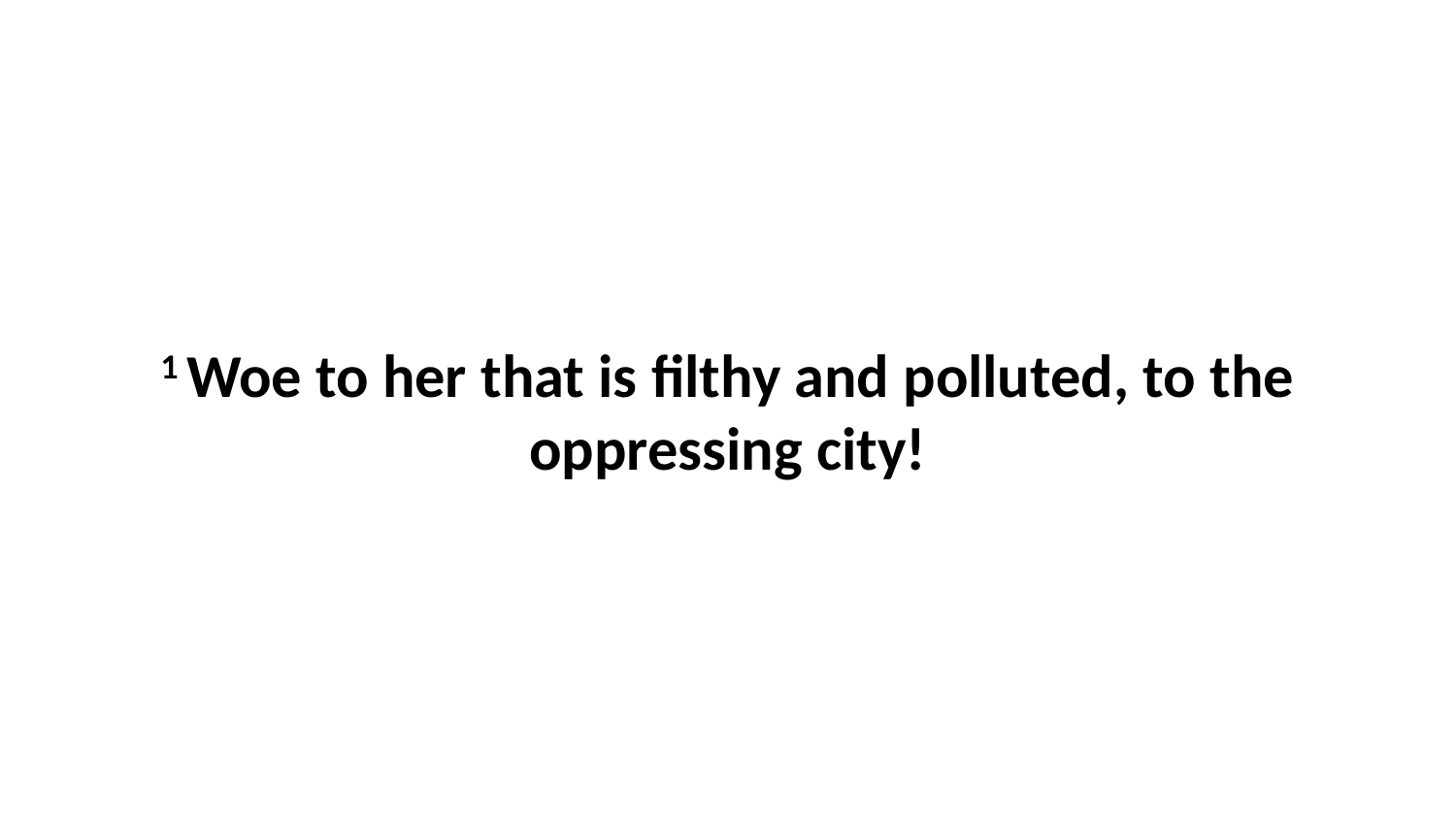

1 Woe to her that is filthy and polluted, to the oppressing city!